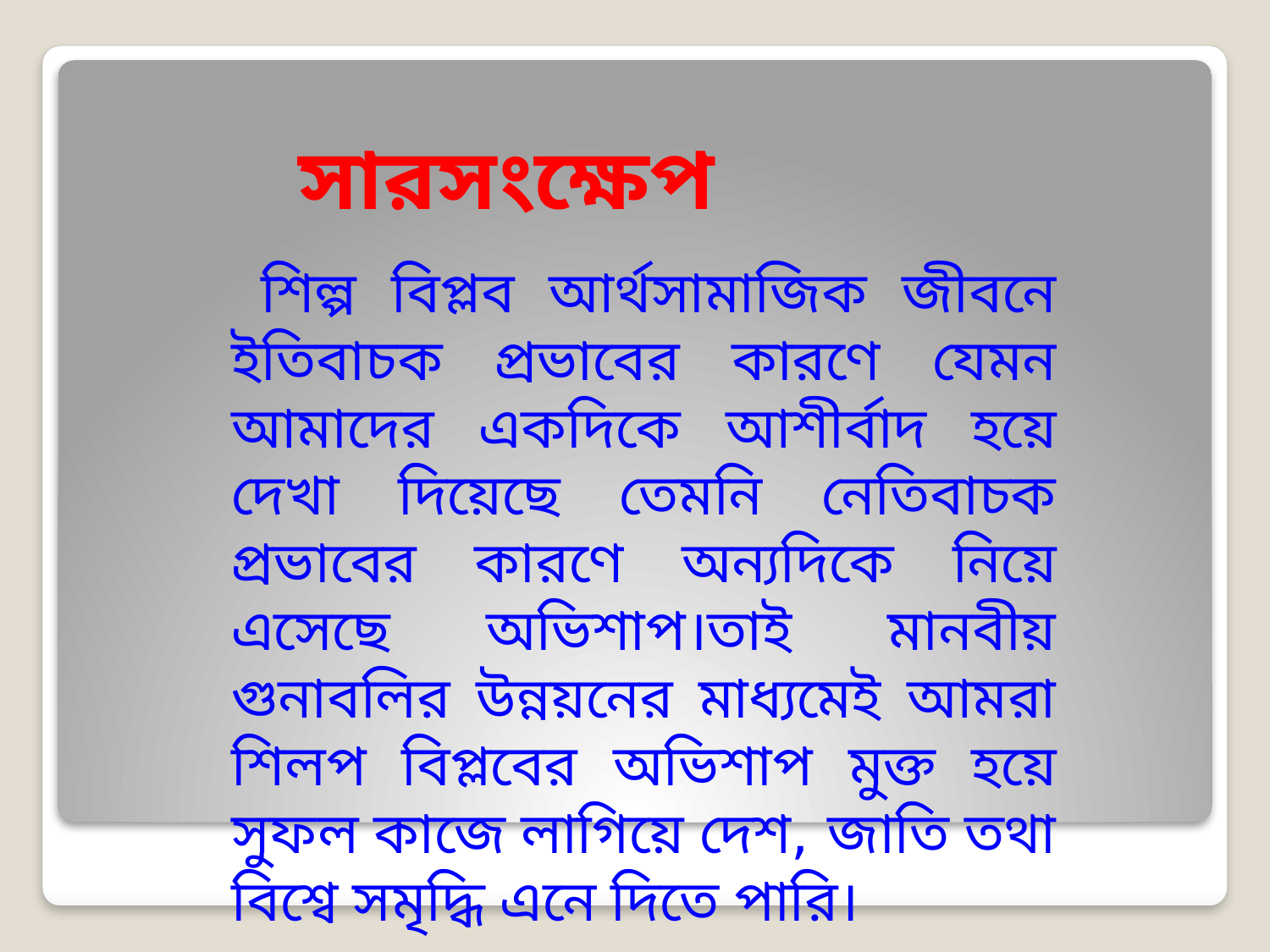

# সারসংক্ষেপ
  শিল্প বিপ্লব আর্থসামাজিক জীবনে ইতিবাচক প্রভাবের কারণে যেমন আমাদের একদিকে আশীর্বাদ হয়ে দেখা দিয়েছে তেমনি নেতিবাচক প্রভাবের কারণে অন্যদিকে নিয়ে এসেছে অভিশাপ।তাই মানবীয় গুনাবলির উন্নয়নের মাধ্যমেই আমরা শিলপ বিপ্লবের অভিশাপ মুক্ত হয়ে সুফল কাজে লাগিয়ে দেশ, জাতি তথা বিশ্বে সমৃদ্ধি এনে দিতে পারি।